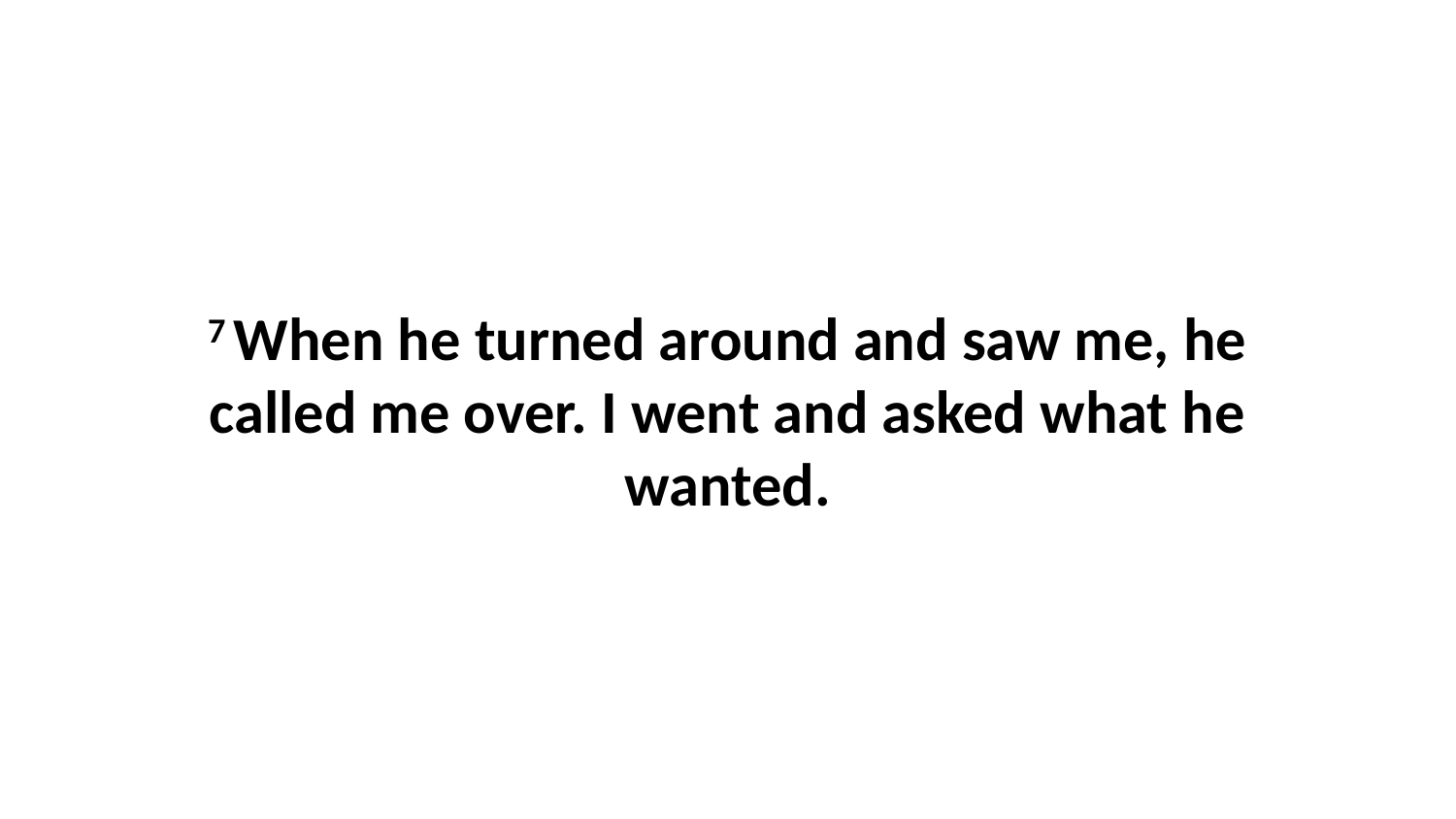

7 When he turned around and saw me, he called me over. I went and asked what he wanted.